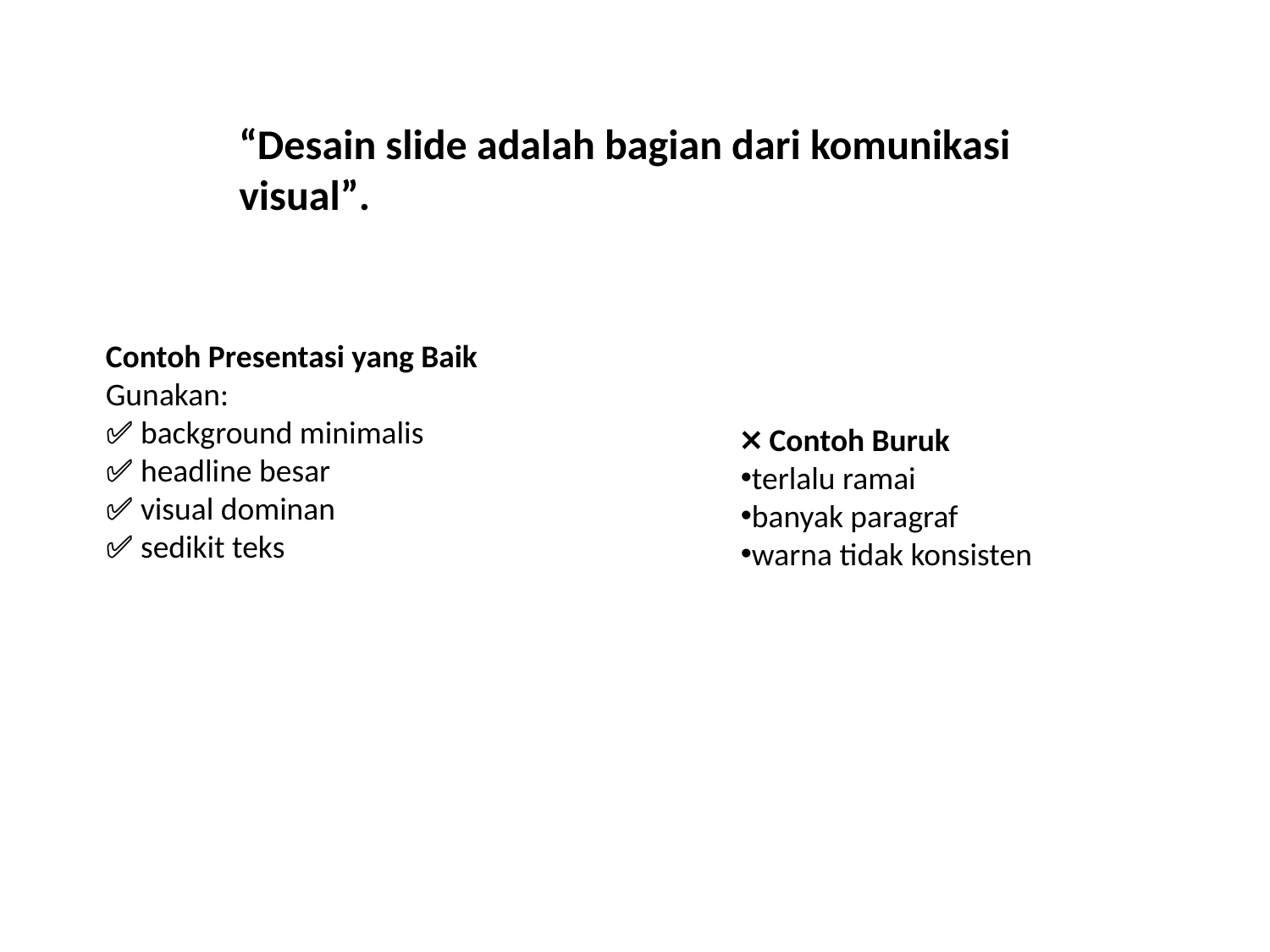

“Desain slide adalah bagian dari komunikasi visual”.
Contoh Presentasi yang Baik
Gunakan:
✅ background minimalis
✅ headline besar
✅ visual dominan
✅ sedikit teks
❌ Contoh Buruk
terlalu ramai
banyak paragraf
warna tidak konsisten